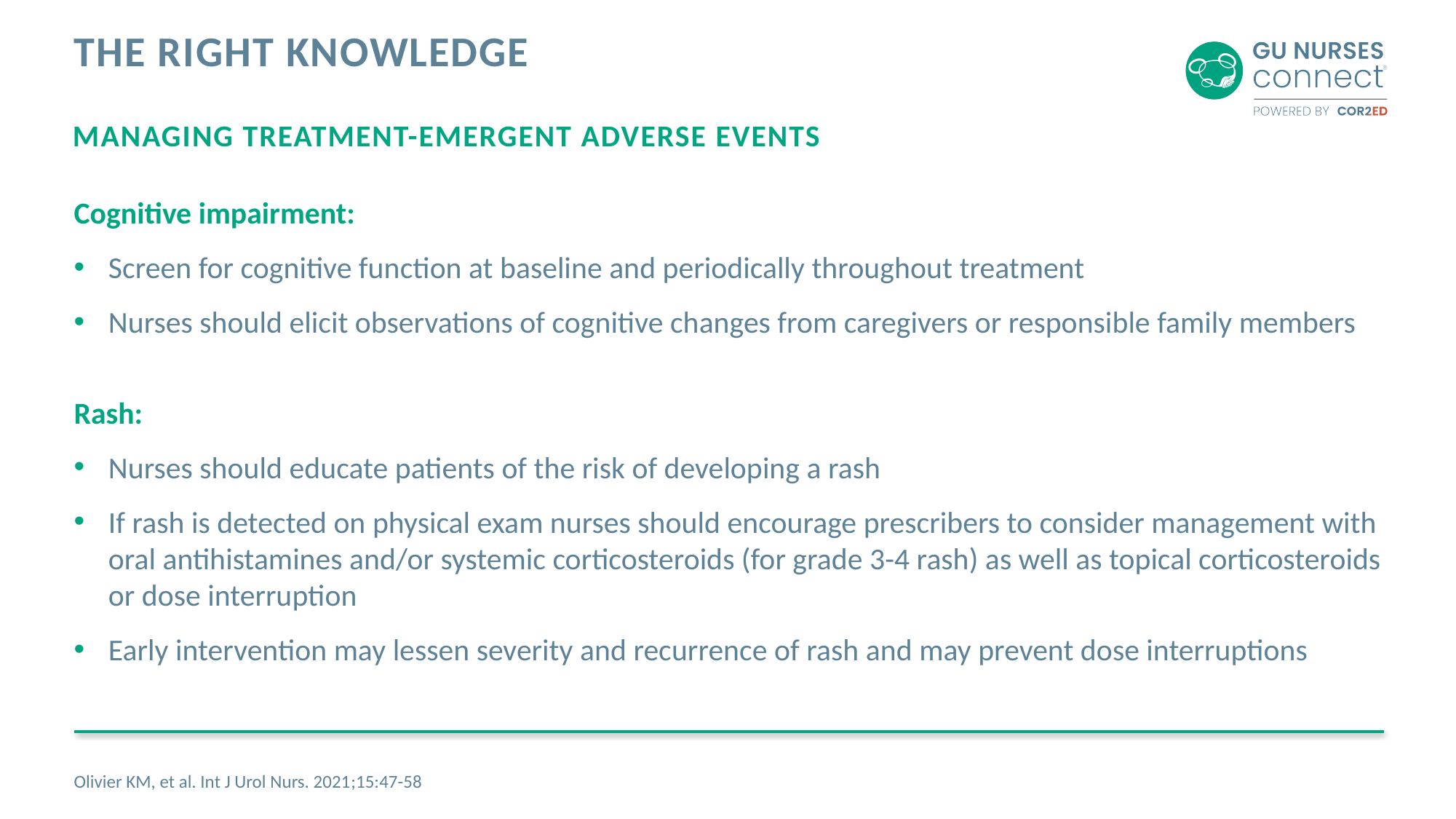

# The right knowledge
Managing Treatment-Emergent Adverse Events
Cognitive impairment:
Screen for cognitive function at baseline and periodically throughout treatment
Nurses should elicit observations of cognitive changes from caregivers or responsible family members
Rash:
Nurses should educate patients of the risk of developing a rash
If rash is detected on physical exam nurses should encourage prescribers to consider management with oral antihistamines and/or systemic corticosteroids (for grade 3-4 rash) as well as topical corticosteroids or dose interruption
Early intervention may lessen severity and recurrence of rash and may prevent dose interruptions
Olivier KM, et al. Int J Urol Nurs. 2021;15:47-58